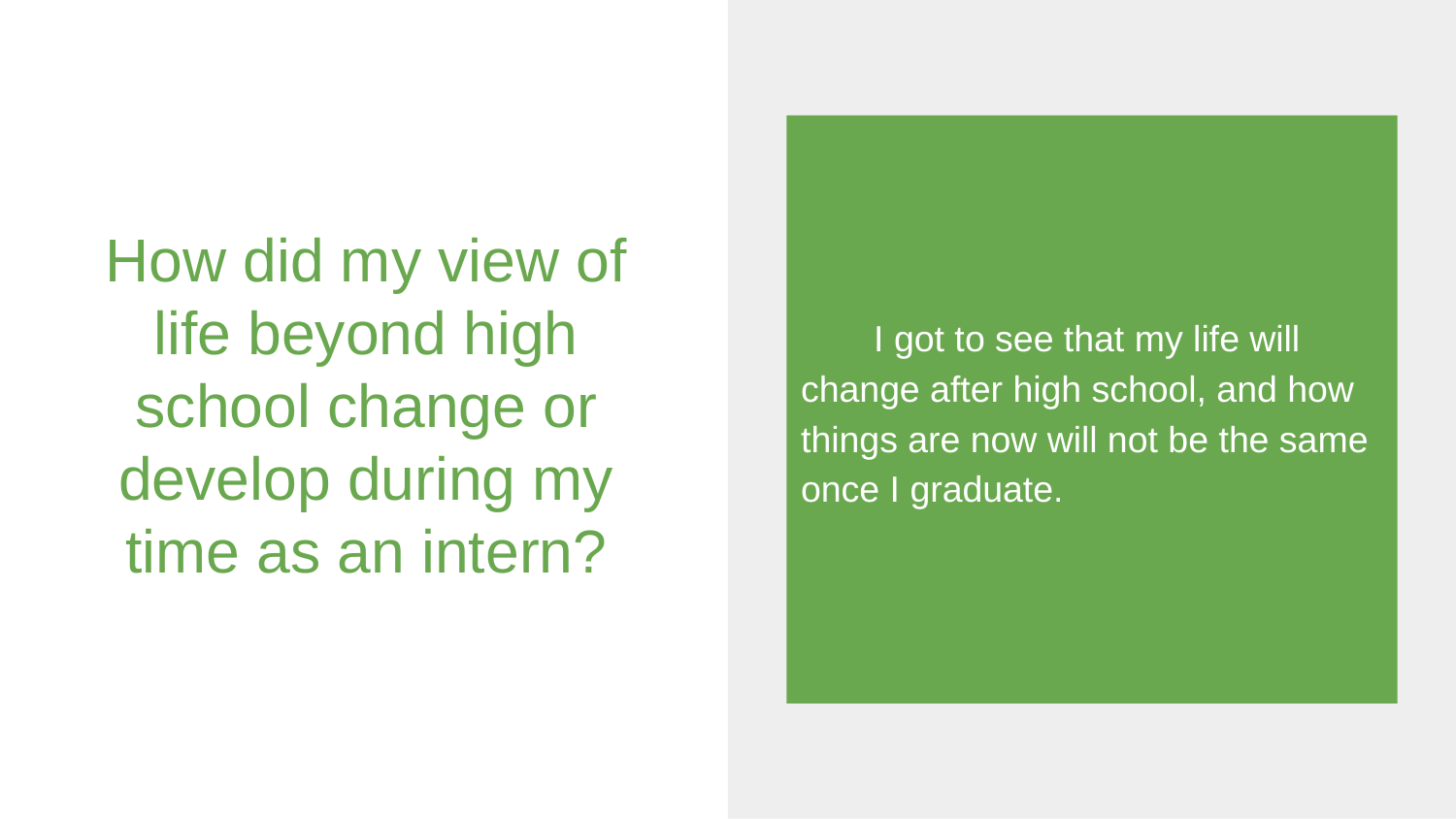

I got to see that my life will change after high school, and how things are now will not be the same once I graduate.
# How did my view of life beyond high school change or develop during my time as an intern?